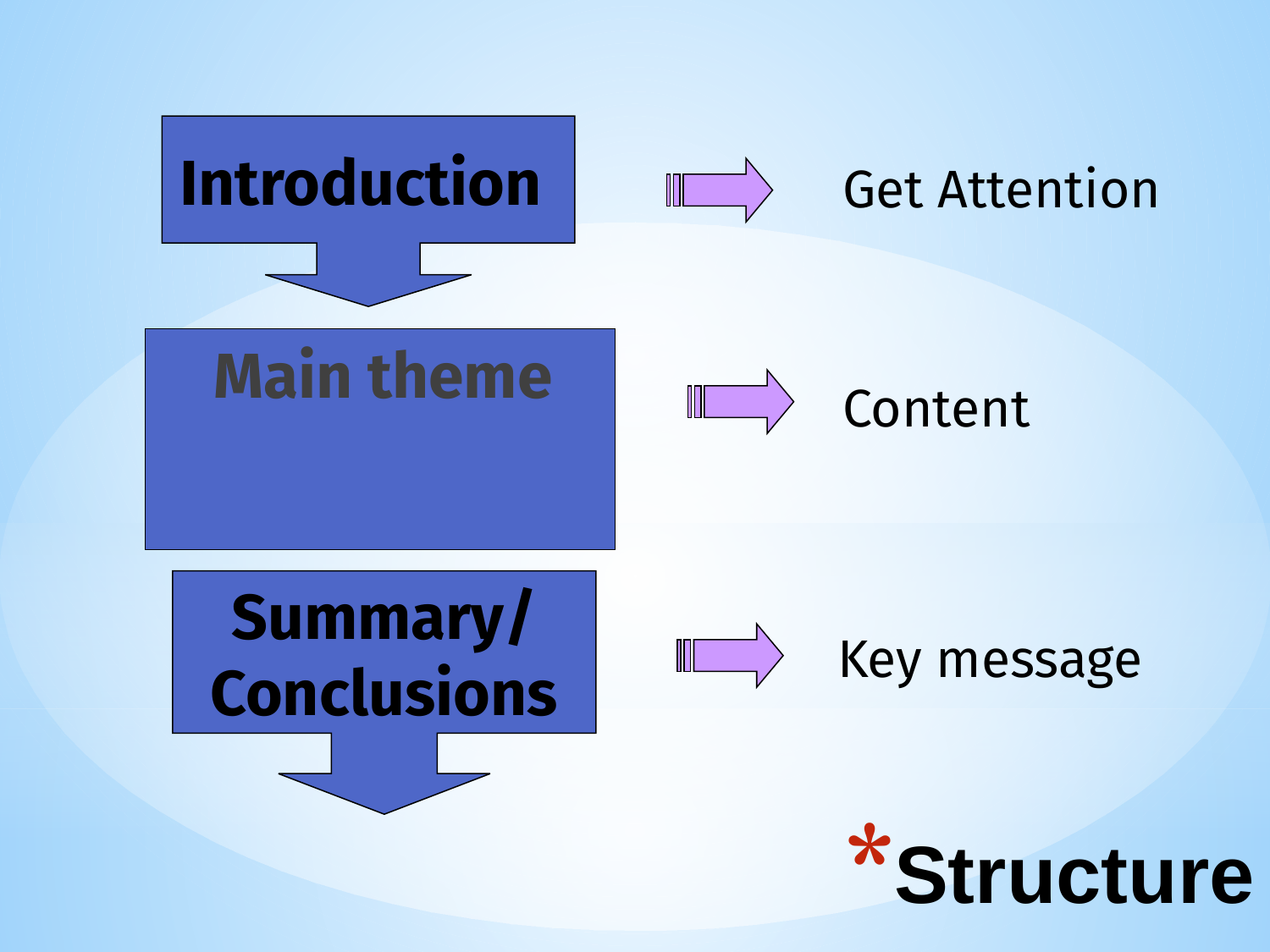

Introduction
Get Attention

Main theme
Content

Summary/
Conclusions
Key message

# Structure